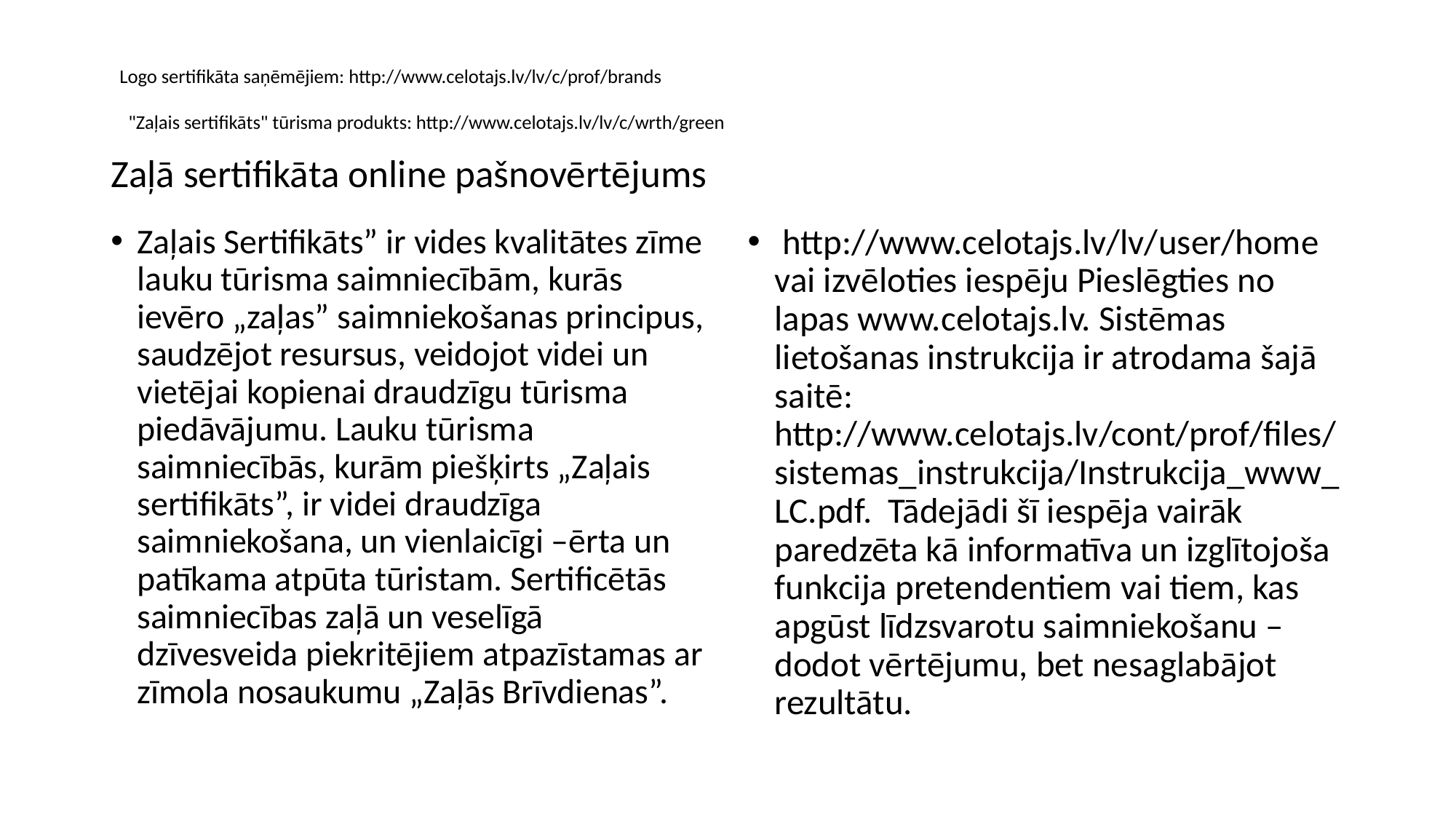

# Logo sertifikāta saņēmējiem: http://www.celotajs.lv/lv/c/prof/brands "Zaļais sertifikāts" tūrisma produkts: http://www.celotajs.lv/lv/c/wrth/green Zaļā sertifikāta online pašnovērtējums
Zaļais Sertifikāts” ir vides kvalitātes zīme lauku tūrisma saimniecībām, kurās ievēro „zaļas” saimniekošanas principus, saudzējot resursus, veidojot videi un vietējai kopienai draudzīgu tūrisma piedāvājumu. Lauku tūrisma saimniecībās, kurām piešķirts „Zaļais sertifikāts”, ir videi draudzīga saimniekošana, un vienlaicīgi –ērta un patīkama atpūta tūristam. Sertificētās saimniecības zaļā un veselīgā dzīvesveida piekritējiem atpazīstamas ar zīmola nosaukumu „Zaļās Brīvdienas”.
 http://www.celotajs.lv/lv/user/home  vai izvēloties iespēju Pieslēgties no lapas www.celotajs.lv. Sistēmas lietošanas instrukcija ir atrodama šajā saitē: http://www.celotajs.lv/cont/prof/files/sistemas_instrukcija/Instrukcija_www_LC.pdf.  Tādejādi šī iespēja vairāk paredzēta kā informatīva un izglītojoša funkcija pretendentiem vai tiem, kas apgūst līdzsvarotu saimniekošanu – dodot vērtējumu, bet nesaglabājot rezultātu.